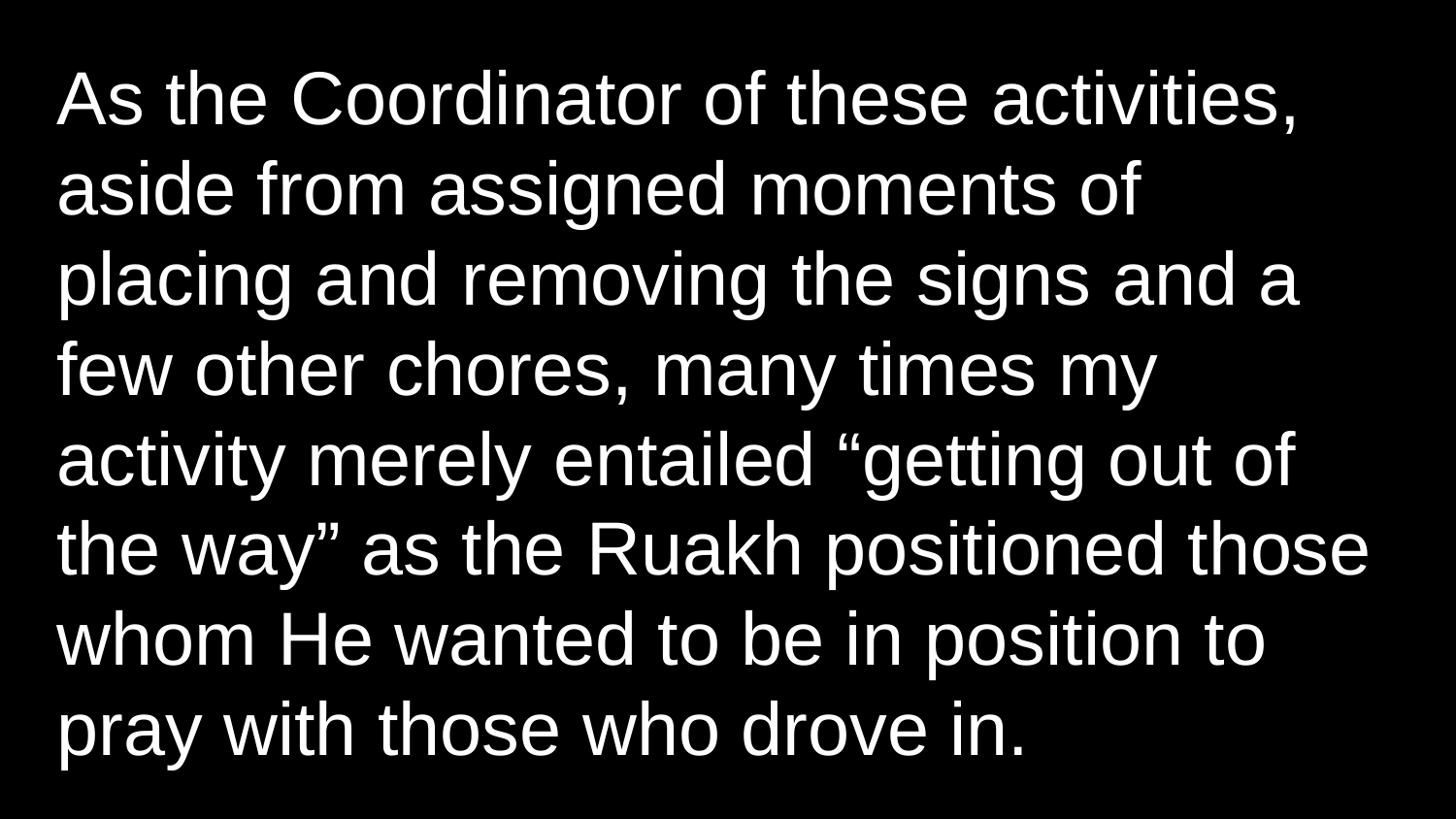

As the Coordinator of these activities, aside from assigned moments of placing and removing the signs and a few other chores, many times my activity merely entailed “getting out of the way” as the Ruakh positioned those whom He wanted to be in position to pray with those who drove in.